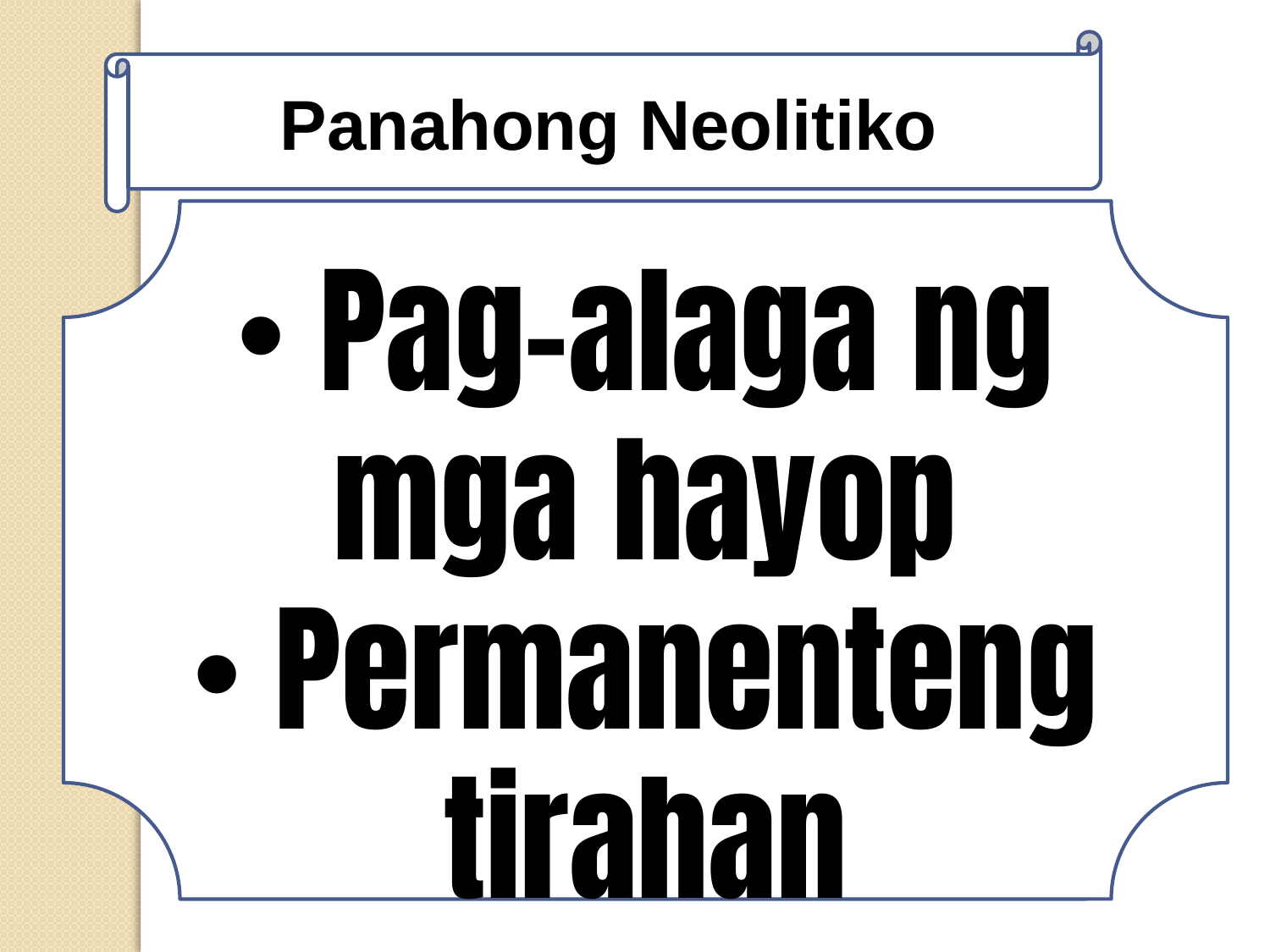

Panahong Neolitiko

 Pag-alaga ng mga hayop
 Permanenteng tirahan